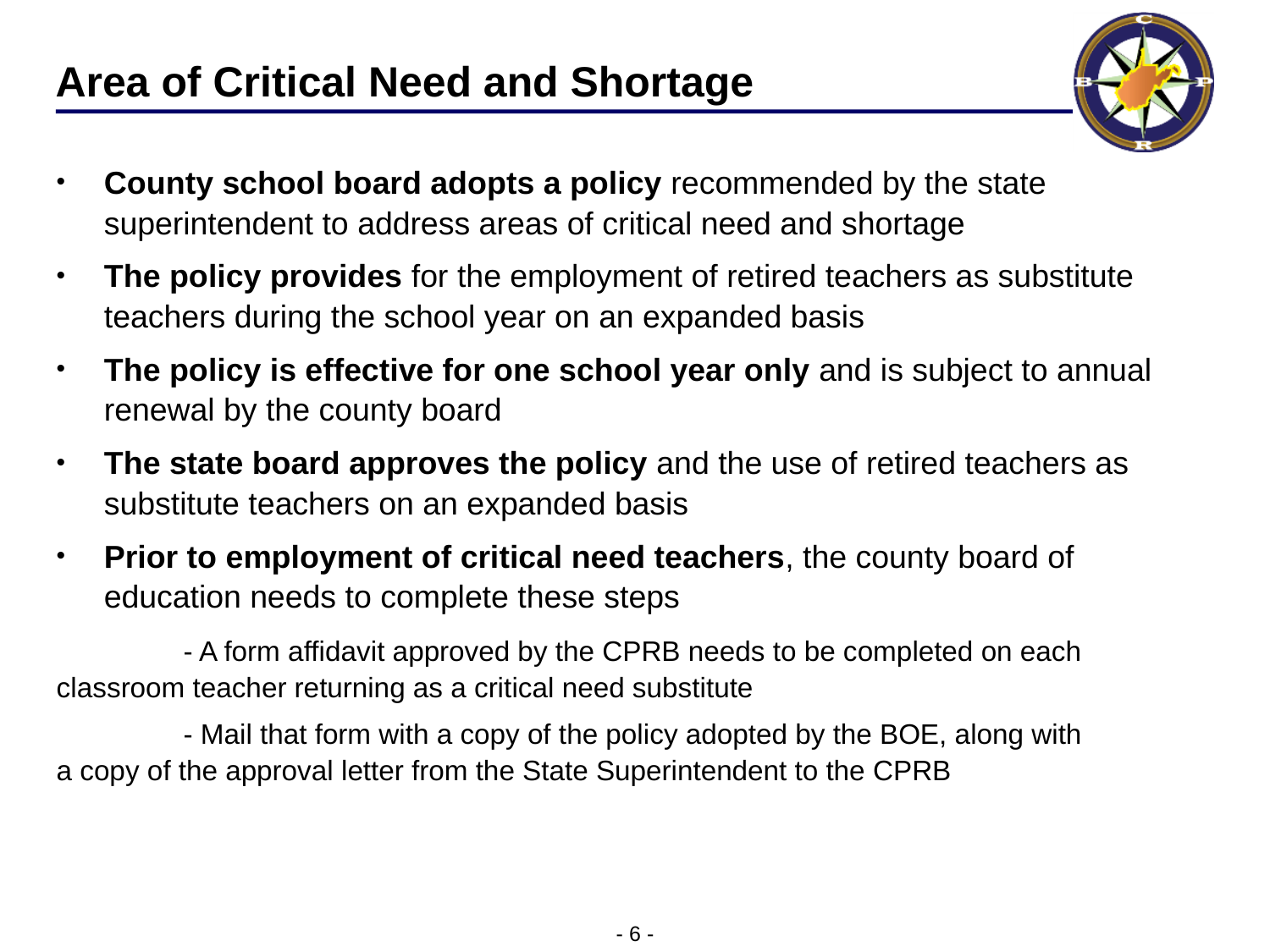

# Area of Critical Need and Shortage
County school board adopts a policy recommended by the state superintendent to address areas of critical need and shortage
The policy provides for the employment of retired teachers as substitute teachers during the school year on an expanded basis
The policy is effective for one school year only and is subject to annual renewal by the county board
The state board approves the policy and the use of retired teachers as substitute teachers on an expanded basis
Prior to employment of critical need teachers, the county board of education needs to complete these steps
	- A form affidavit approved by the CPRB needs to be completed on each 	classroom teacher returning as a critical need substitute
	- Mail that form with a copy of the policy adopted by the BOE, along with 	a copy of the approval letter from the State Superintendent to the CPRB